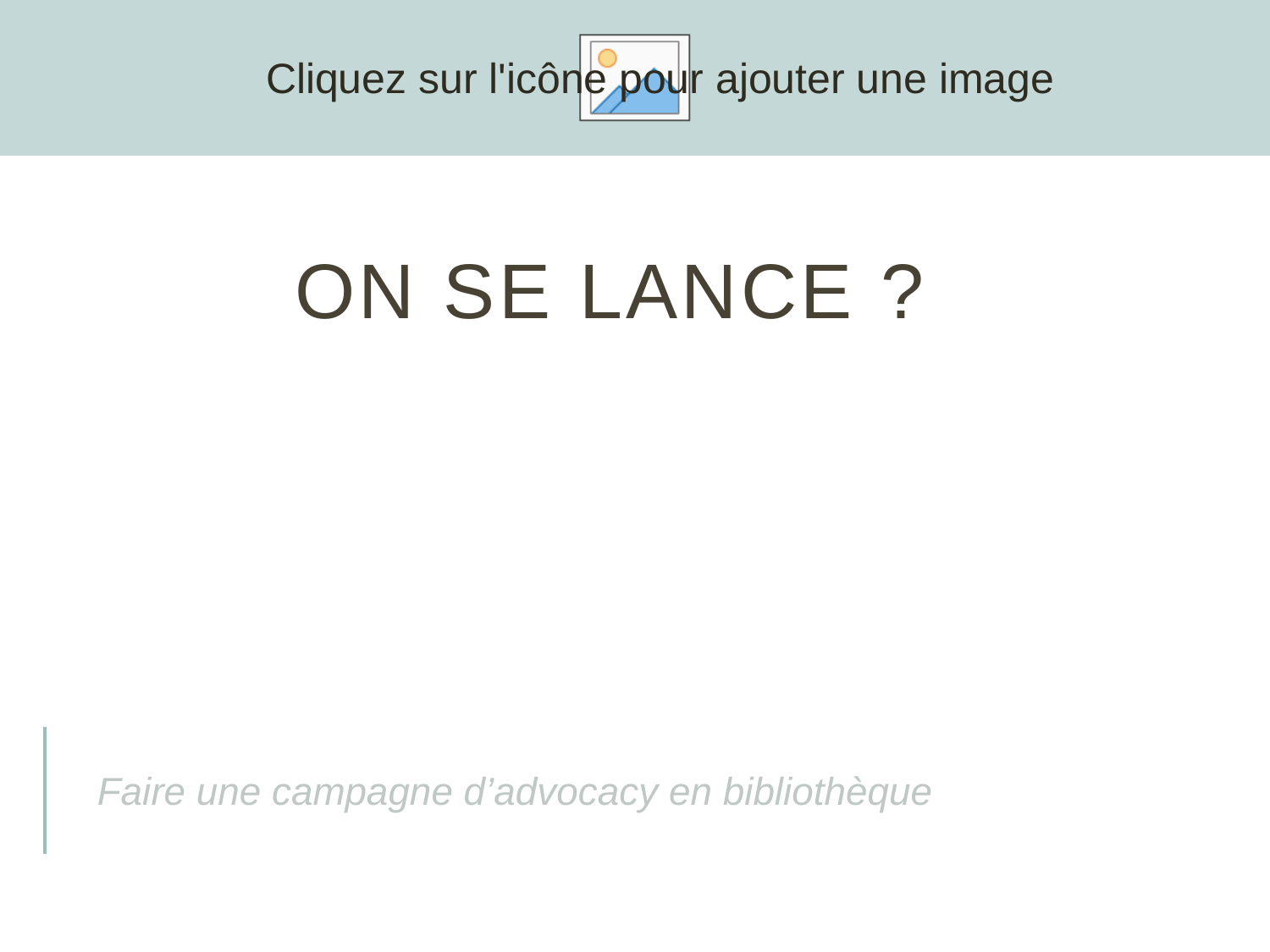

# On se lance ?
Faire une campagne d’advocacy en bibliothèque